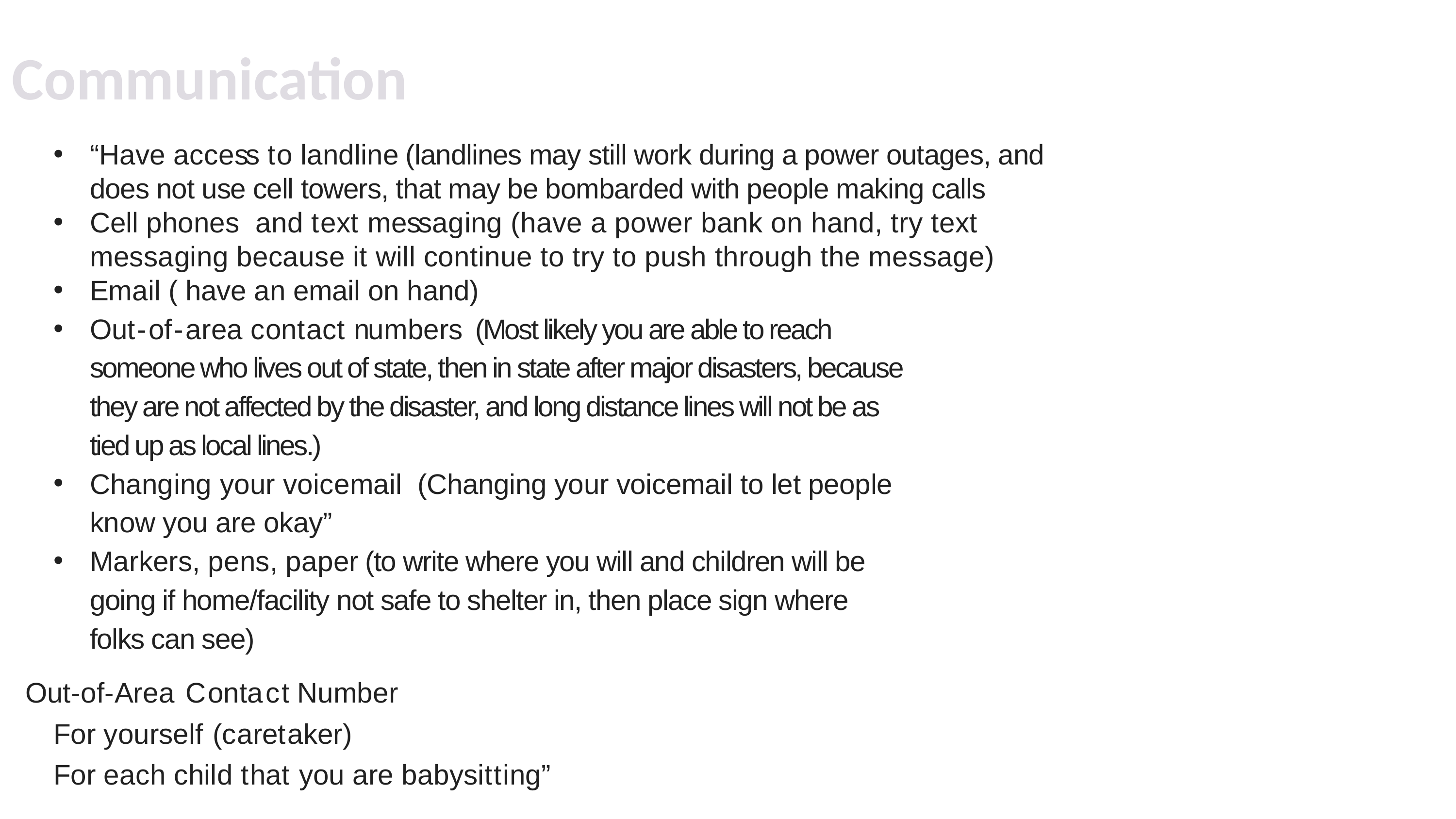

# Communication
“Have access to landline (landlines may still work during a power outages, and does not use cell towers, that may be bombarded with people making calls
Cell phones  and text messaging (have a power bank on hand, try text messaging because it will continue to try to push through the message)
Email ( have an email on hand)
Out-of-area contact numbers  (Most likely you are able to reach someone who lives out of state, then in state after major disasters, because they are not affected by the disaster, and long distance lines will not be as tied up as local lines.)
Changing your voicemail  (Changing your voicemail to let people know you are okay”
Markers, pens, paper (to write where you will and children will be going if home/facility not safe to shelter in, then place sign where folks can see)
Out-of-Area Contact Number
For yourself (caretaker)
For each child that you are babysitting”